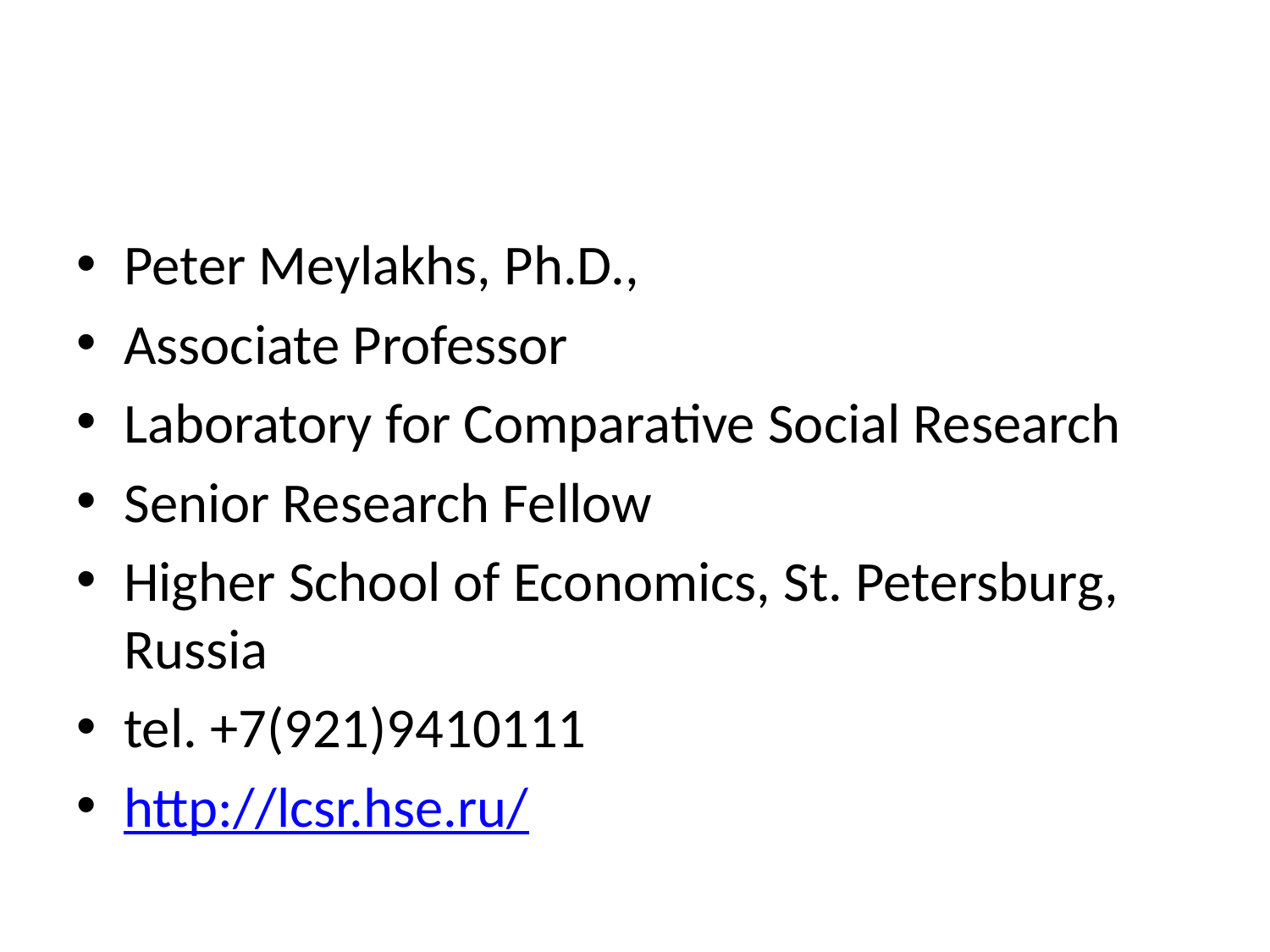

#
Peter Meylakhs, Ph.D.,
Associate Professor
Laboratory for Comparative Social Research
Senior Research Fellow
Higher School of Economics, St. Petersburg, Russia
tel. +7(921)9410111
http://lcsr.hse.ru/